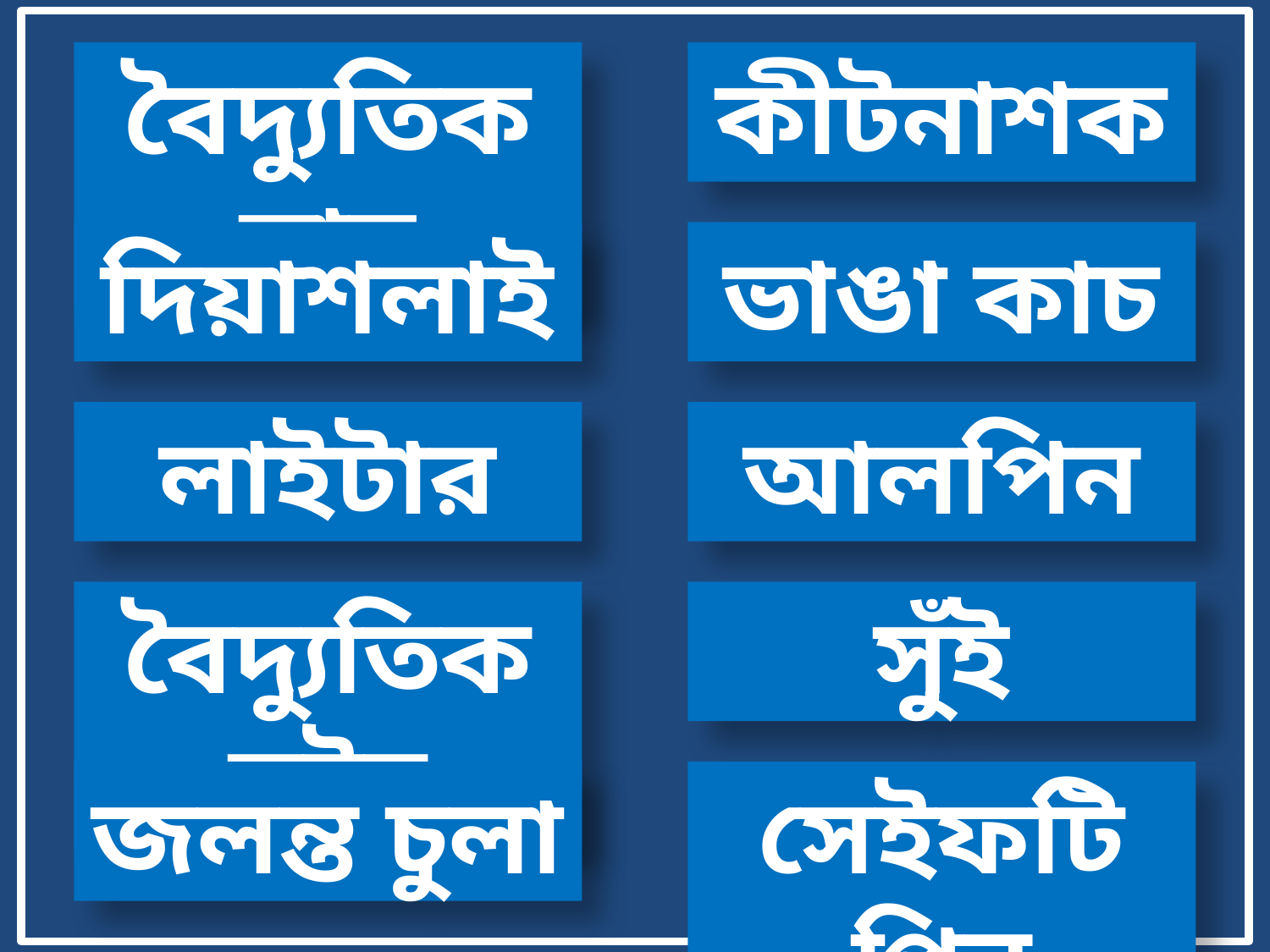

বৈদ্যুতিক তার
কীটনাশক
দিয়াশলাই
ভাঙা কাচ
লাইটার
আলপিন
বৈদ্যুতিক সুইচ
সুঁই
জলন্ত চুলা
সেইফটি পিন